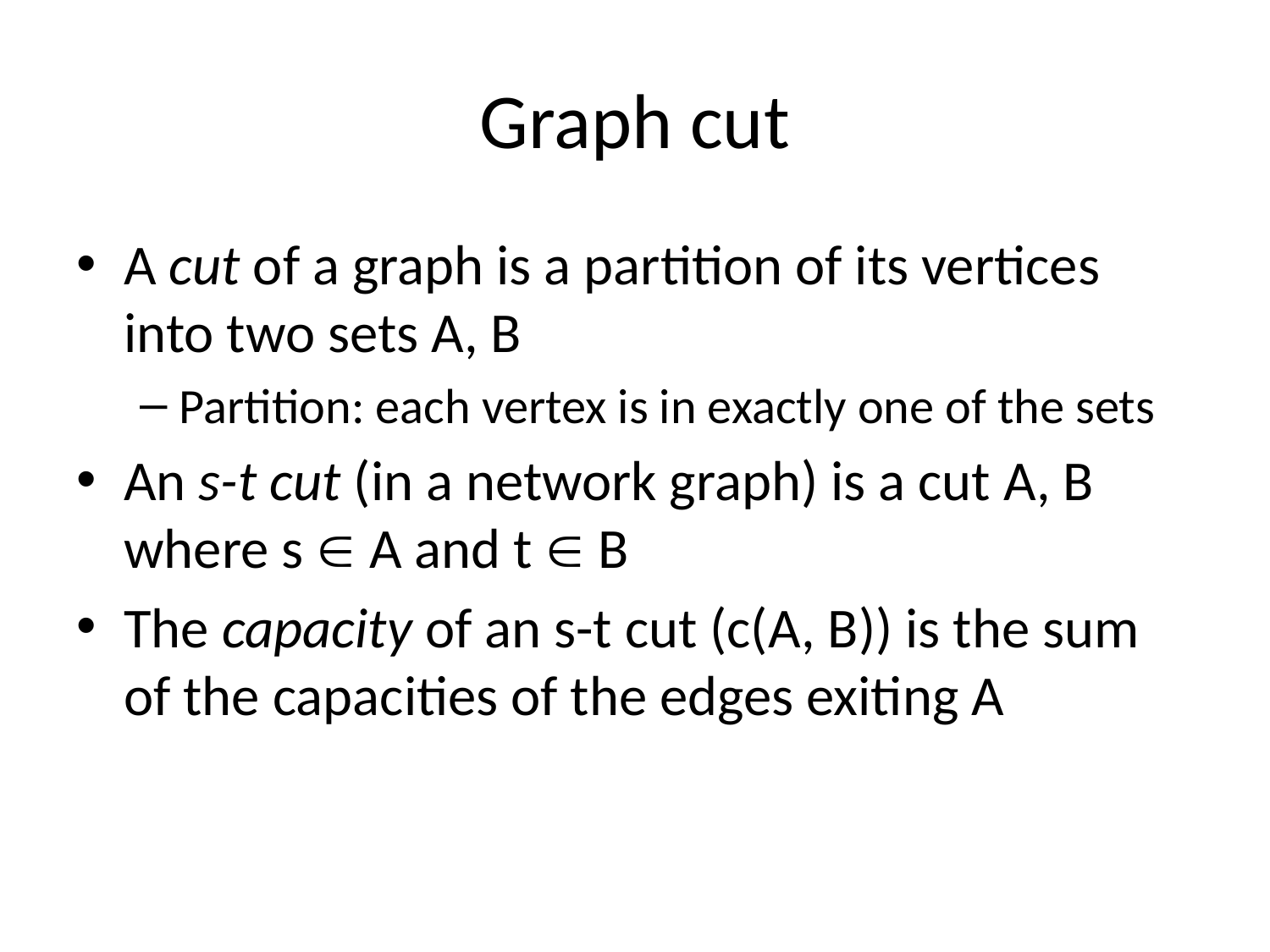

# Graph cut
A cut of a graph is a partition of its vertices into two sets A, B
Partition: each vertex is in exactly one of the sets
An s-t cut (in a network graph) is a cut A, B where s ∈ A and t ∈ B
The capacity of an s-t cut (c(A, B)) is the sum of the capacities of the edges exiting A